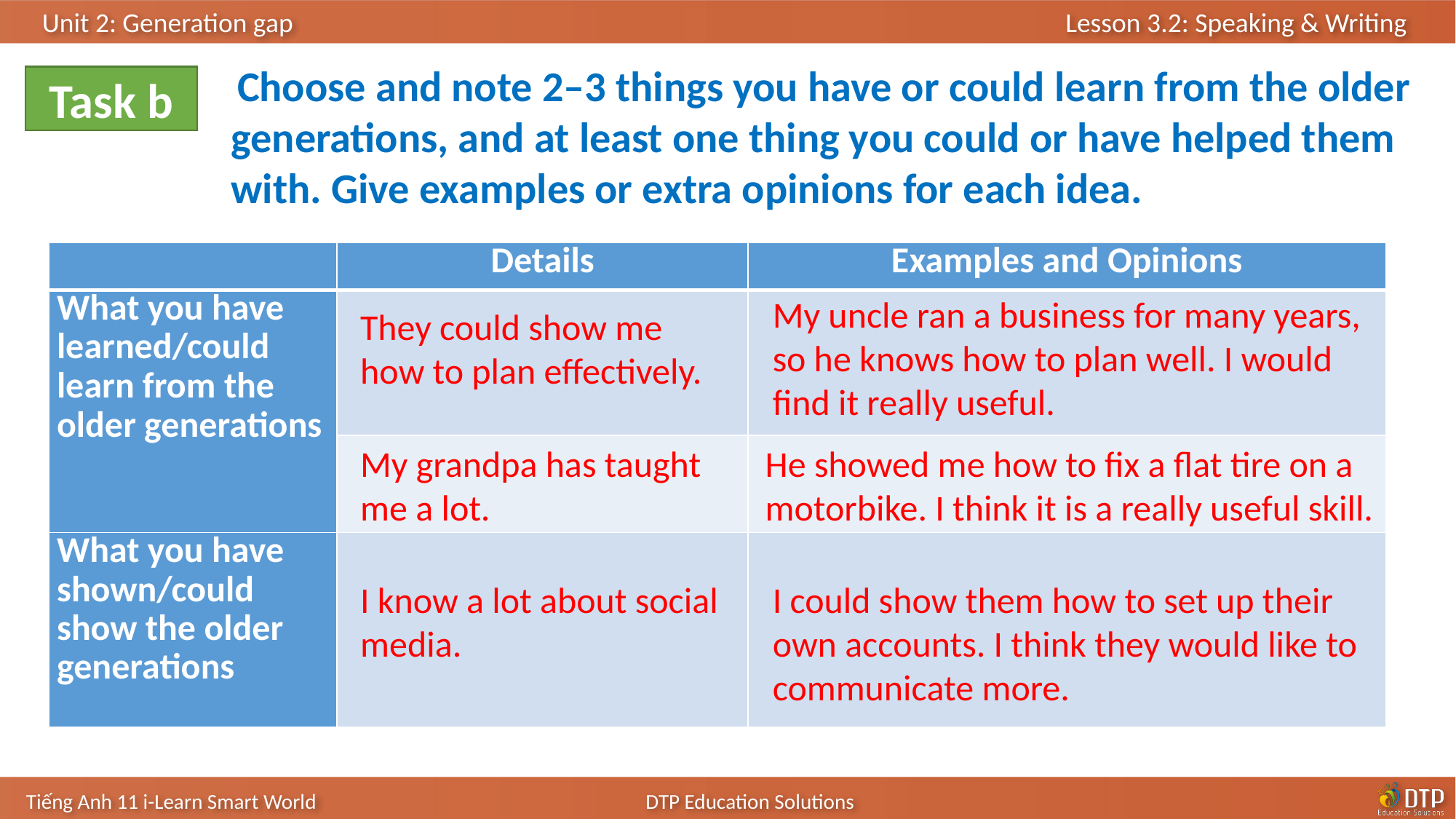

Choose and note 2–3 things you have or could learn from the older generations, and at least one thing you could or have helped them with. Give examples or extra opinions for each idea.
Task b
|  | Details | Examples and Opinions |
| --- | --- | --- |
| What you have learned/could learn from the older generations |  |  |
|  |  |  |
| What you have shown/could show the older generations |  |  |
My uncle ran a business for many years, so he knows how to plan well. I would find it really useful.
They could show me how to plan effectively.
My grandpa has taught me a lot.
He showed me how to fix a flat tire on a motorbike. I think it is a really useful skill.
I could show them how to set up their own accounts. I think they would like to communicate more.
I know a lot about social media.